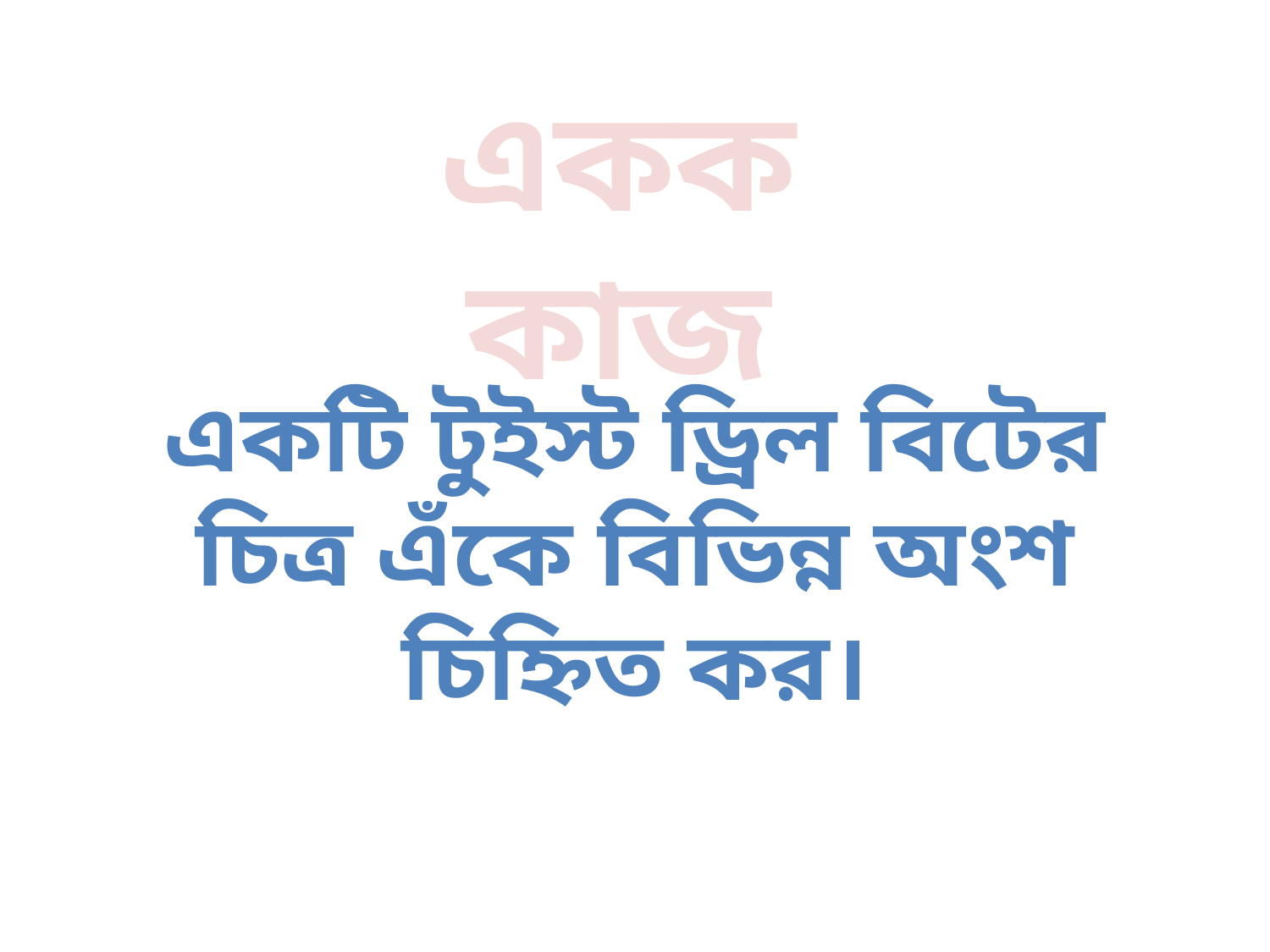

একক কাজ
একটি টুইস্ট ড্রিল বিটের চিত্র এঁকে বিভিন্ন অংশ চিহ্নিত কর।